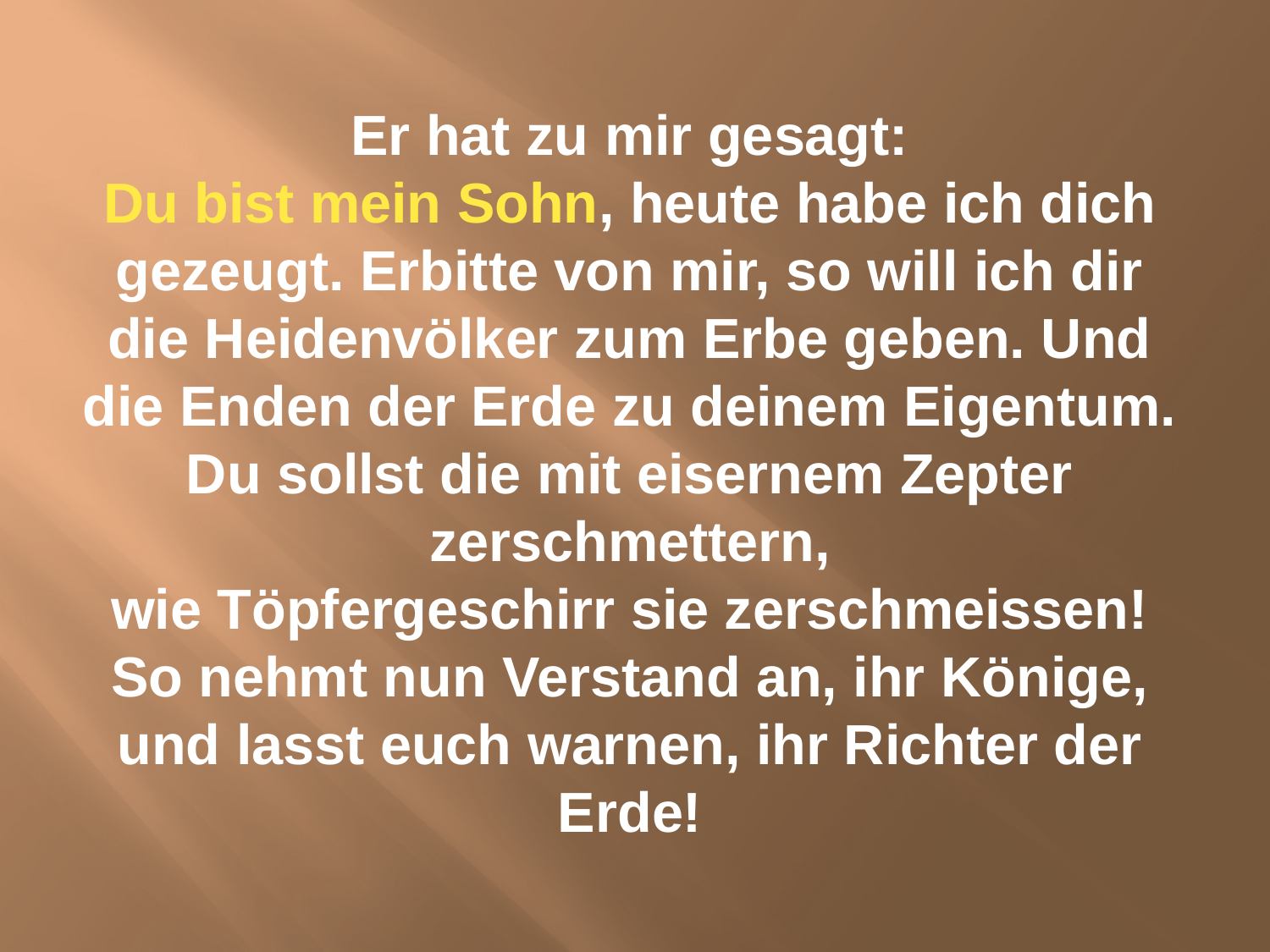

# Er hat zu mir gesagt: Du bist mein Sohn, heute habe ich dich gezeugt. Erbitte von mir, so will ich dir die Heidenvölker zum Erbe geben. Und die Enden der Erde zu deinem Eigentum. Du sollst die mit eisernem Zepter zerschmettern, wie Töpfergeschirr sie zerschmeissen! So nehmt nun Verstand an, ihr Könige, und lasst euch warnen, ihr Richter der Erde!